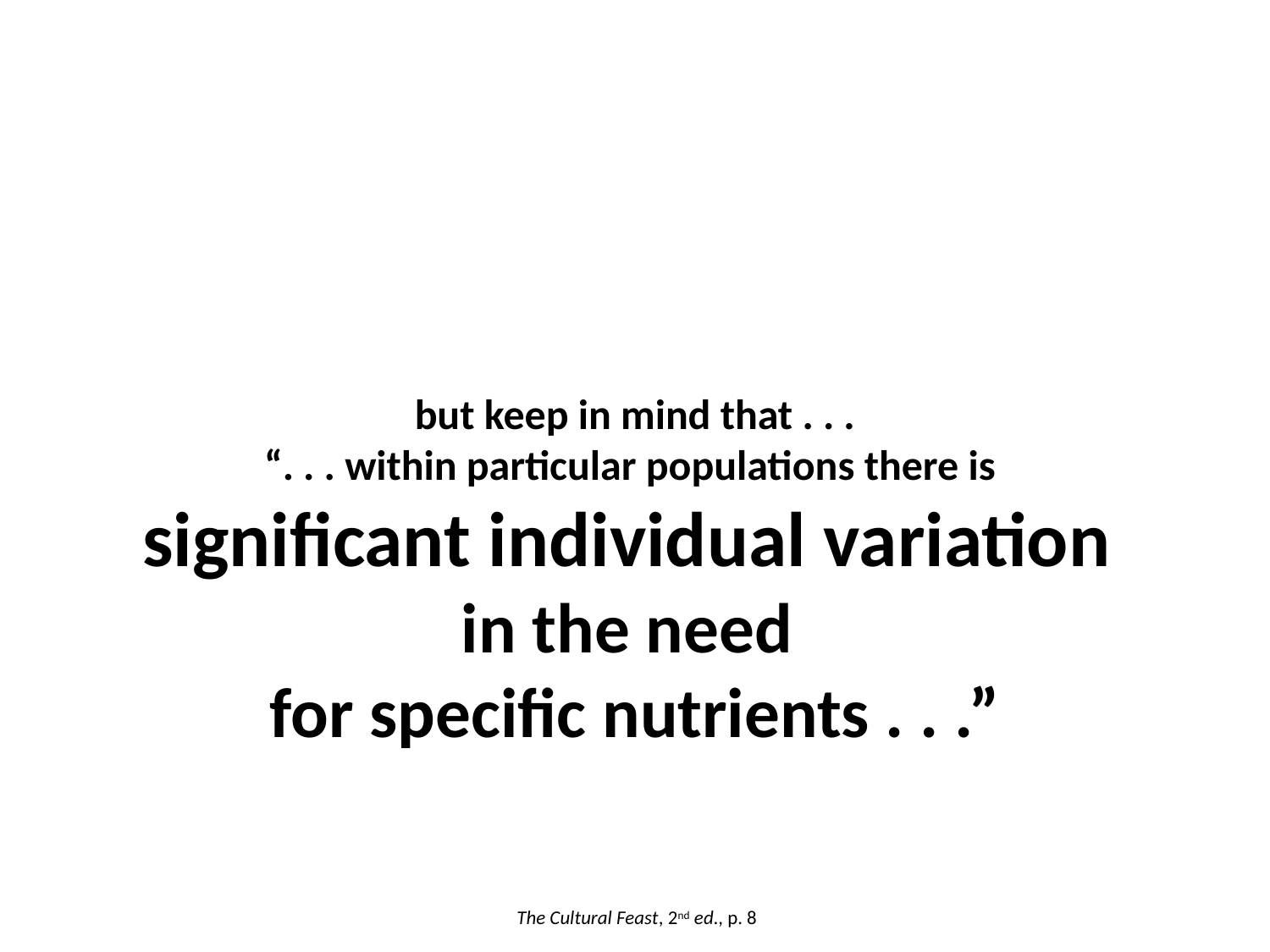

but keep in mind that . . .
“. . . within particular populations there is
significant individual variation
in the need
for specific nutrients . . .”
The Cultural Feast, 2nd ed., p. 8